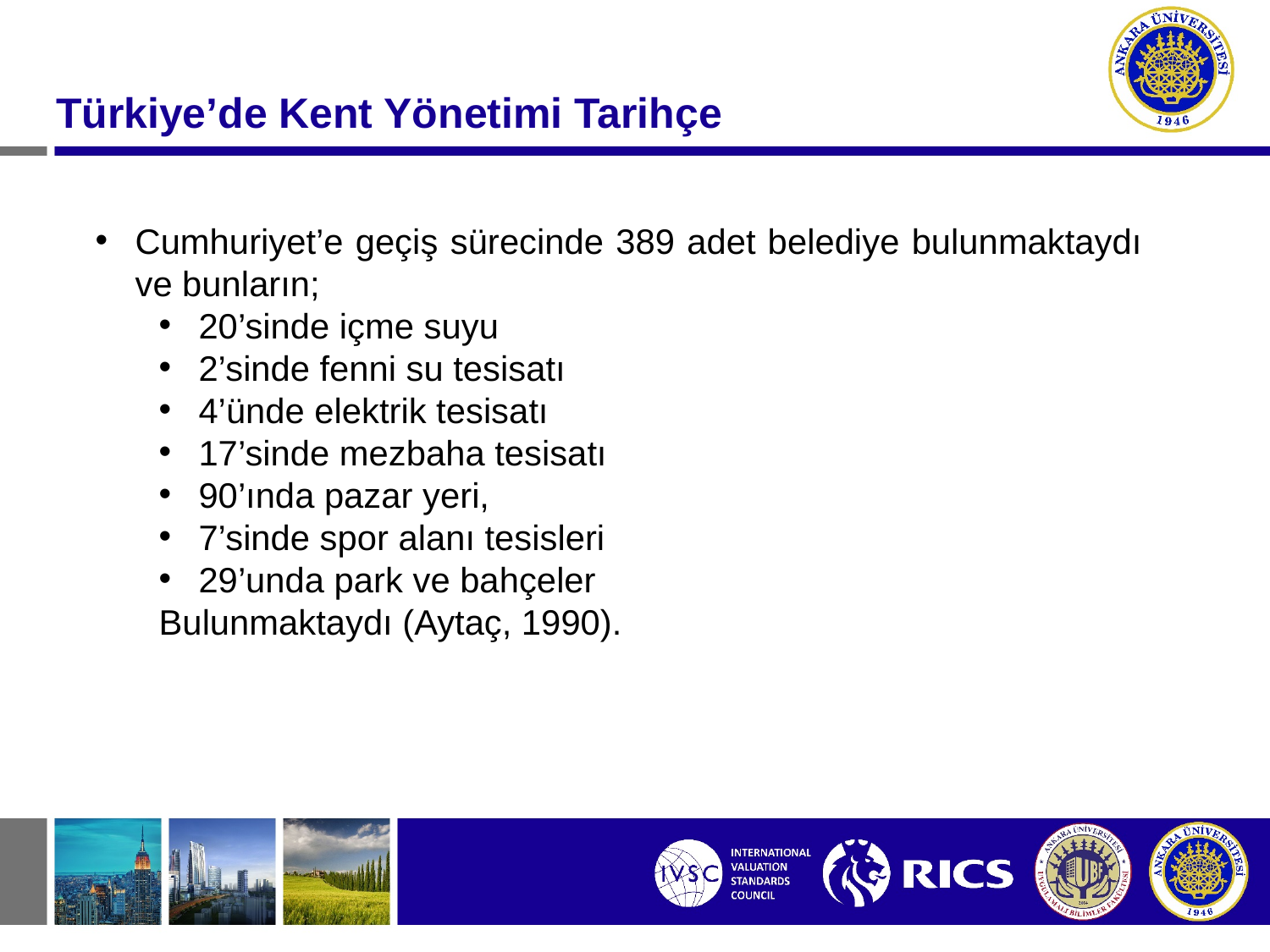

Türkiye’de Kent Yönetimi Tarihçe
Cumhuriyet’e geçiş sürecinde 389 adet belediye bulunmaktaydı ve bunların;
20’sinde içme suyu
2’sinde fenni su tesisatı
4’ünde elektrik tesisatı
17’sinde mezbaha tesisatı
90’ında pazar yeri,
7’sinde spor alanı tesisleri
29’unda park ve bahçeler
Bulunmaktaydı (Aytaç, 1990).